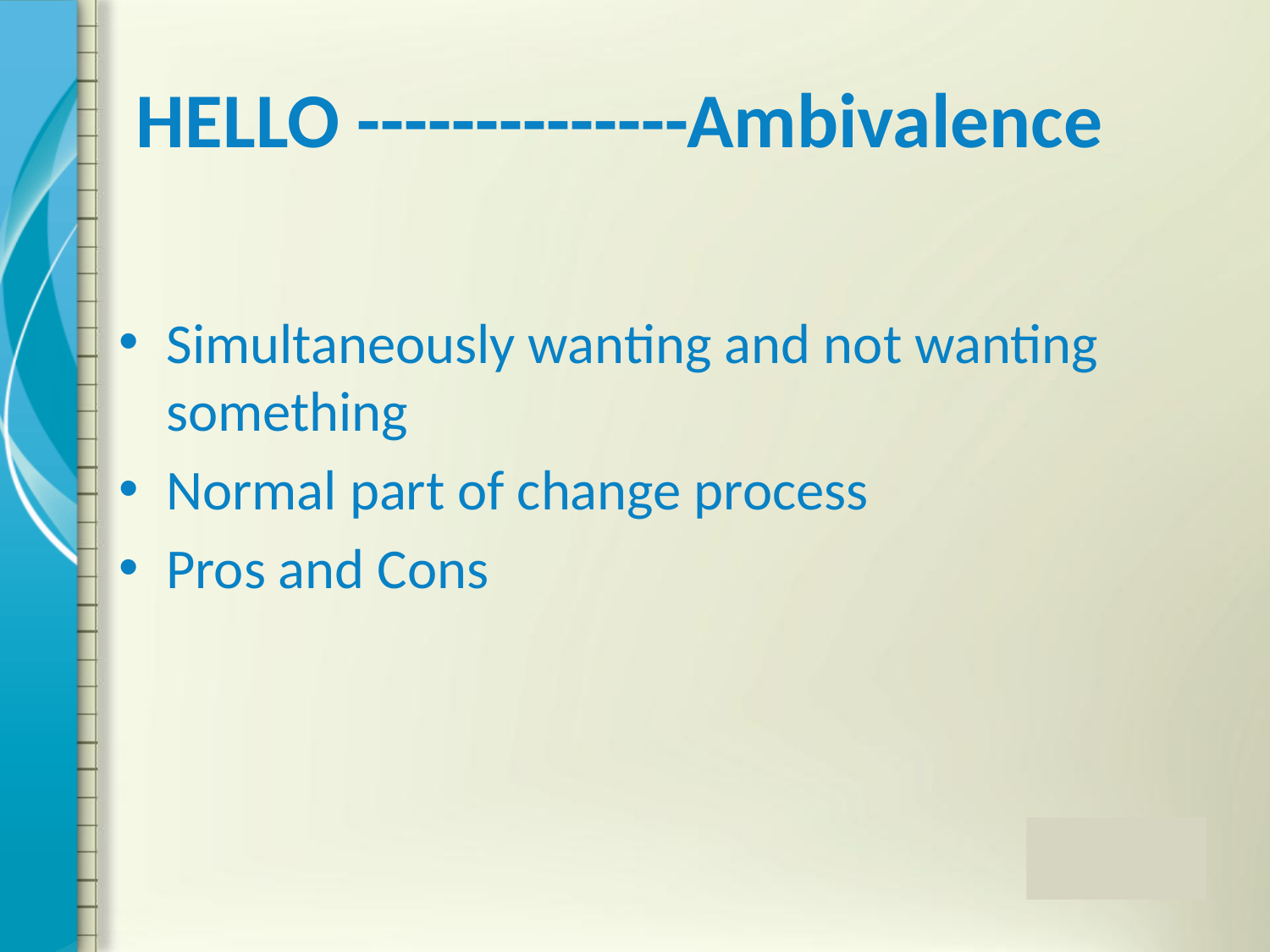

# HELLO --------------Ambivalence

Simultaneously wanting and not wanting something
Normal part of change process
Pros and Cons